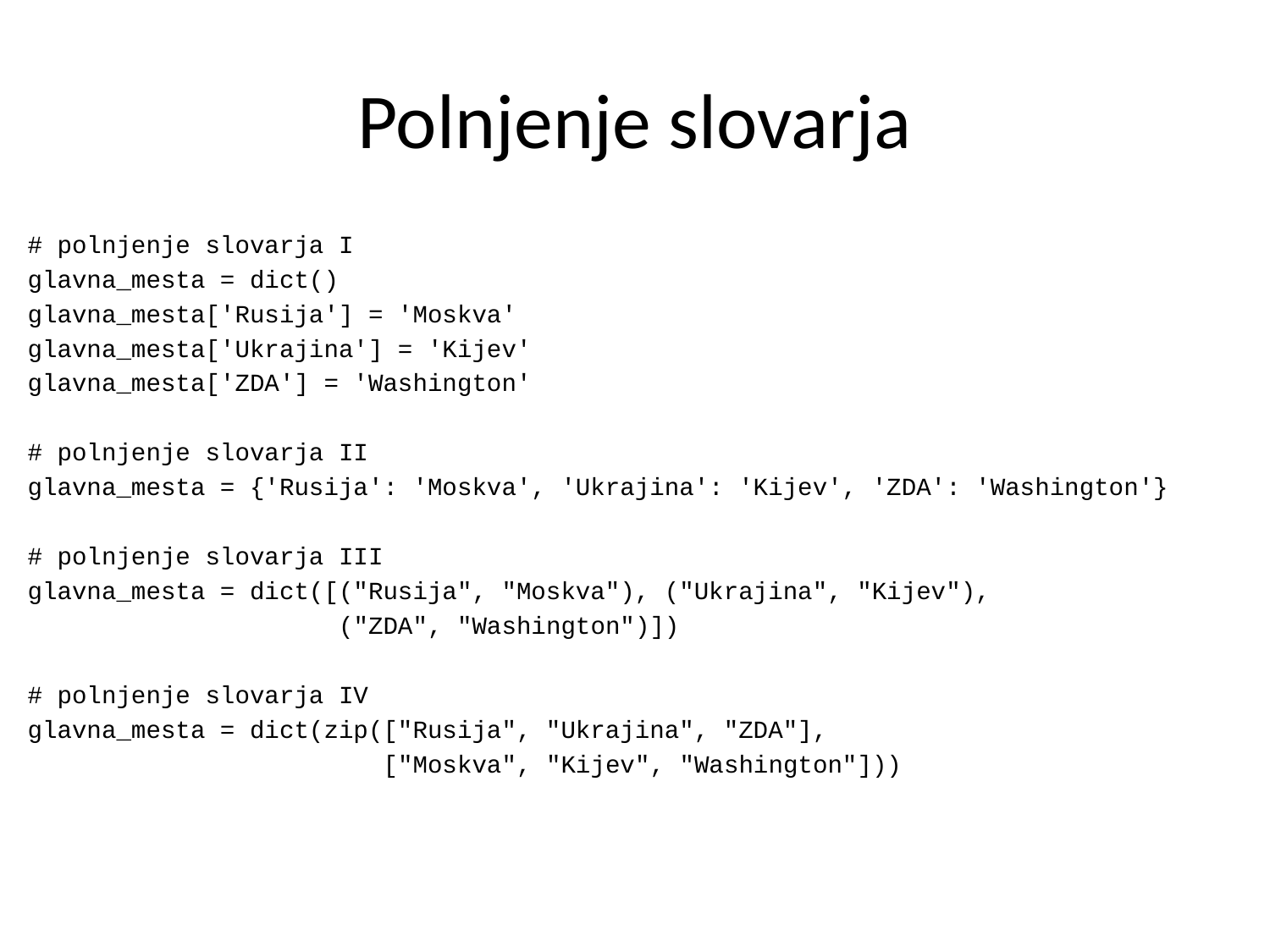

# Polnjenje slovarja
# polnjenje slovarja I
glavna_mesta = dict()
glavna_mesta['Rusija'] = 'Moskva'
glavna_mesta['Ukrajina'] = 'Kijev'
glavna_mesta['ZDA'] = 'Washington'

# polnjenje slovarja II
glavna_mesta = {'Rusija': 'Moskva', 'Ukrajina': 'Kijev', 'ZDA': 'Washington'}

# polnjenje slovarja III
glavna_mesta = dict([("Rusija", "Moskva"), ("Ukrajina", "Kijev"),
                     ("ZDA", "Washington")])

# polnjenje slovarja IV
glavna_mesta = dict(zip(["Rusija", "Ukrajina", "ZDA"],
                        ["Moskva", "Kijev", "Washington"]))